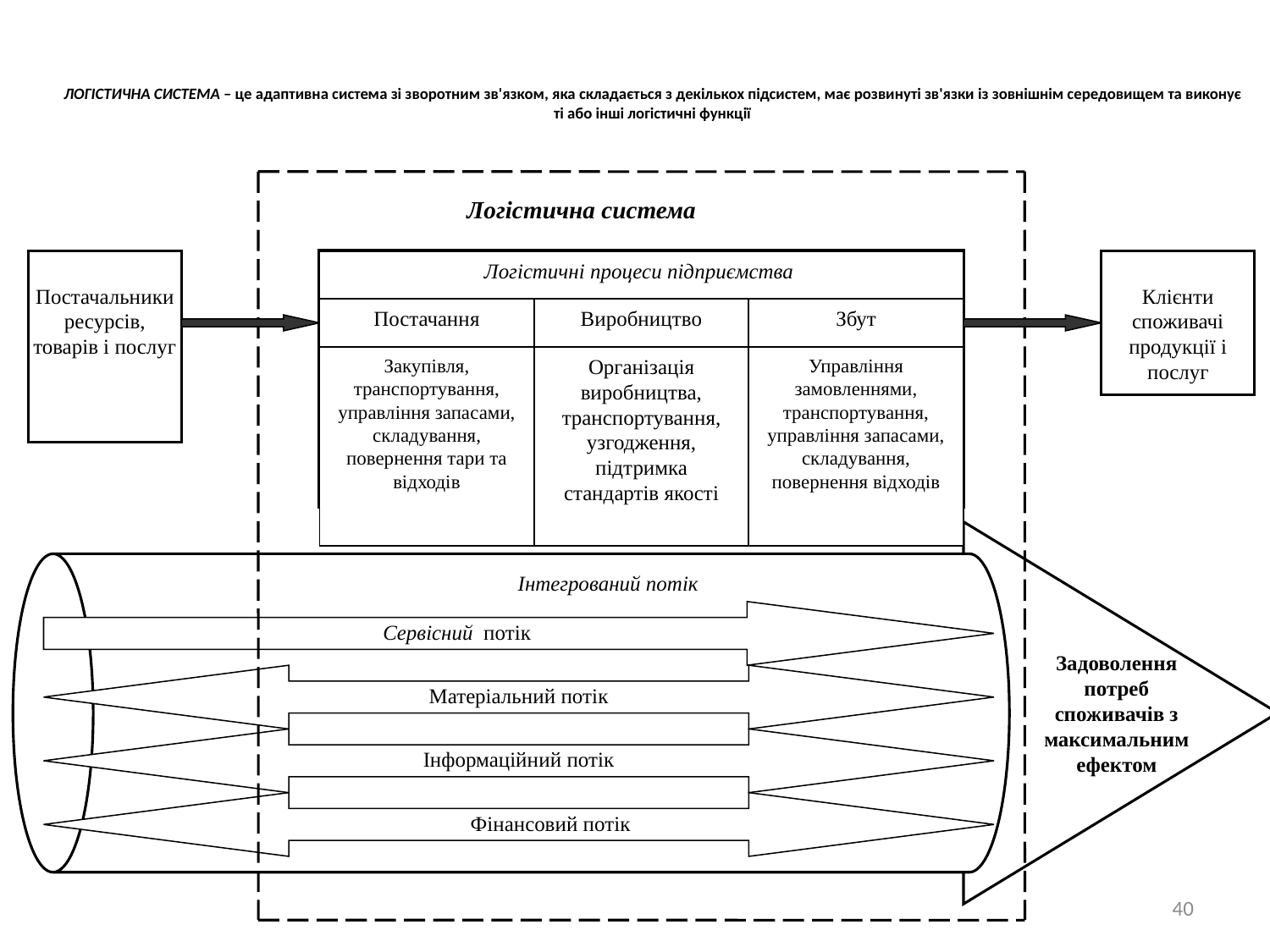

# ЛОГІСТИЧНА СИСТЕМА – це адаптивна система зі зворотним зв'язком, яка складається з декількох підсистем, має розвинуті зв'язки із зовнішнім середовищем та виконує ті або інші логістичні функції

Логістична система

Постачальники ресурсів, товарів і послуг

Логістичні процеси підприємства

Клієнти споживачі продукції і послуг
Постачання
Виробництво
Збут

Закупівля, транспортування, управління запасами, складування, повернення тари та відходів
Організація виробництва, транспортування, узгодження, підтримка стандартів якості
Управління замовленнями, транспортування, управління запасами, складування, повернення відходів

Інтегрований потік
Сервісний  потік

Задоволення потреб споживачів з максимальним ефектом
Матеріальний потік

Інформаційний потік

Фінансовий потік

40